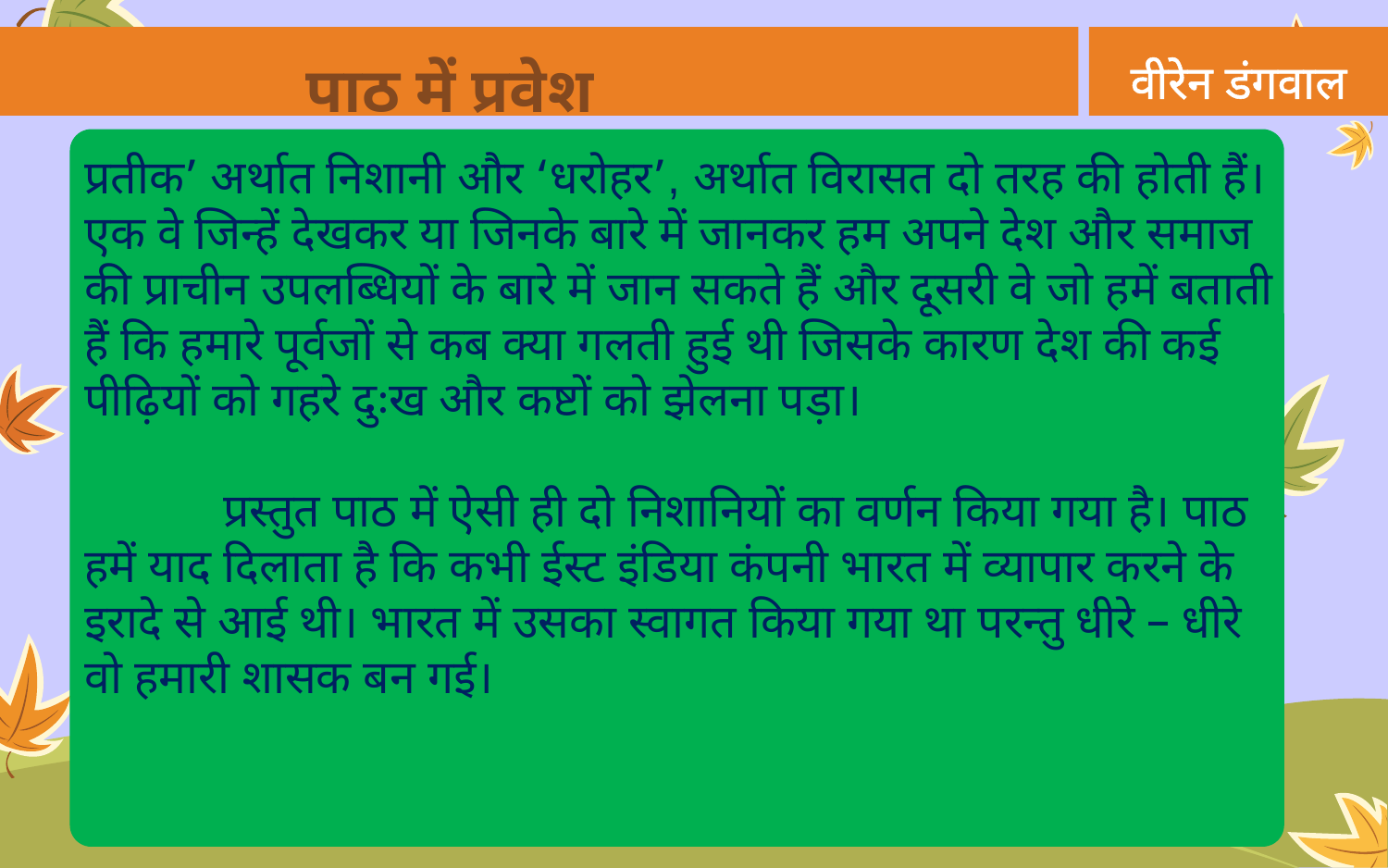

वीरेन डंगवाल
पाठ में प्रवेश

प्रतीक’ अर्थात निशानी और ‘धरोहर’, अर्थात विरासत दो तरह की होती हैं। एक वे जिन्हें देखकर या जिनके बारे में जानकर हम अपने देश और समाज की प्राचीन उपलब्धियों के बारे में जान सकते हैं और दूसरी वे जो हमें बताती हैं कि हमारे पूर्वजों से कब क्या गलती हुई थी जिसके कारण देश की कई पीढ़ियों को गहरे दुःख और कष्टों को झेलना पड़ा।

	प्रस्तुत पाठ में ऐसी ही दो निशानियों का वर्णन किया गया है। पाठ हमें याद दिलाता है कि कभी ईस्ट इंडिया कंपनी भारत में व्यापार करने के इरादे से आई थी। भारत में उसका स्वागत किया गया था परन्तु धीरे – धीरे वो हमारी शासक बन गई।